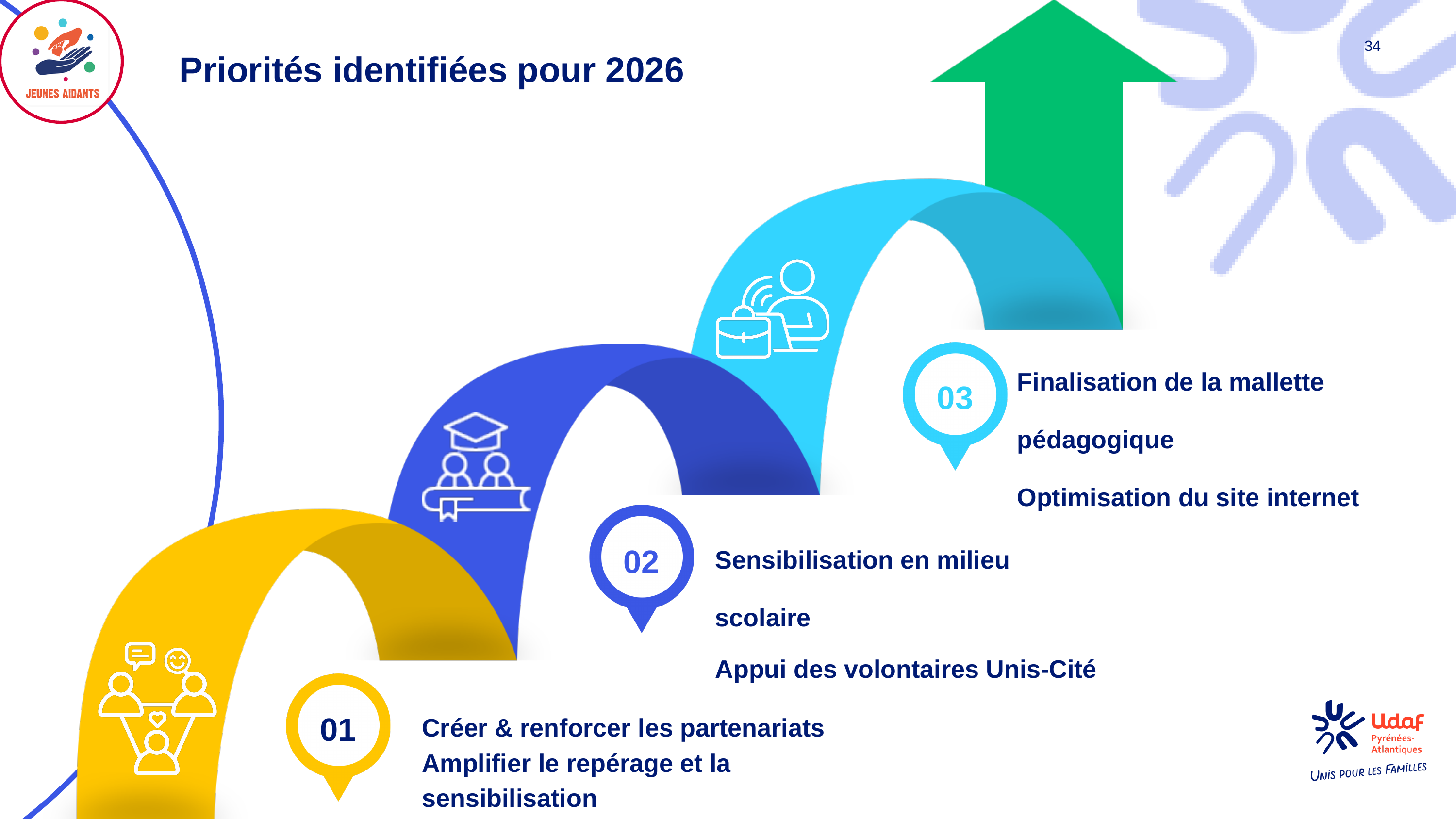

34
Priorités identifiées pour 2026

Finalisation de la mallette pédagogique
Optimisation du site internet

03

Sensibilisation en milieu scolaire
Appui des volontaires Unis-Cité
02

Créer & renforcer les partenariats
Amplifier le repérage et la sensibilisation
01